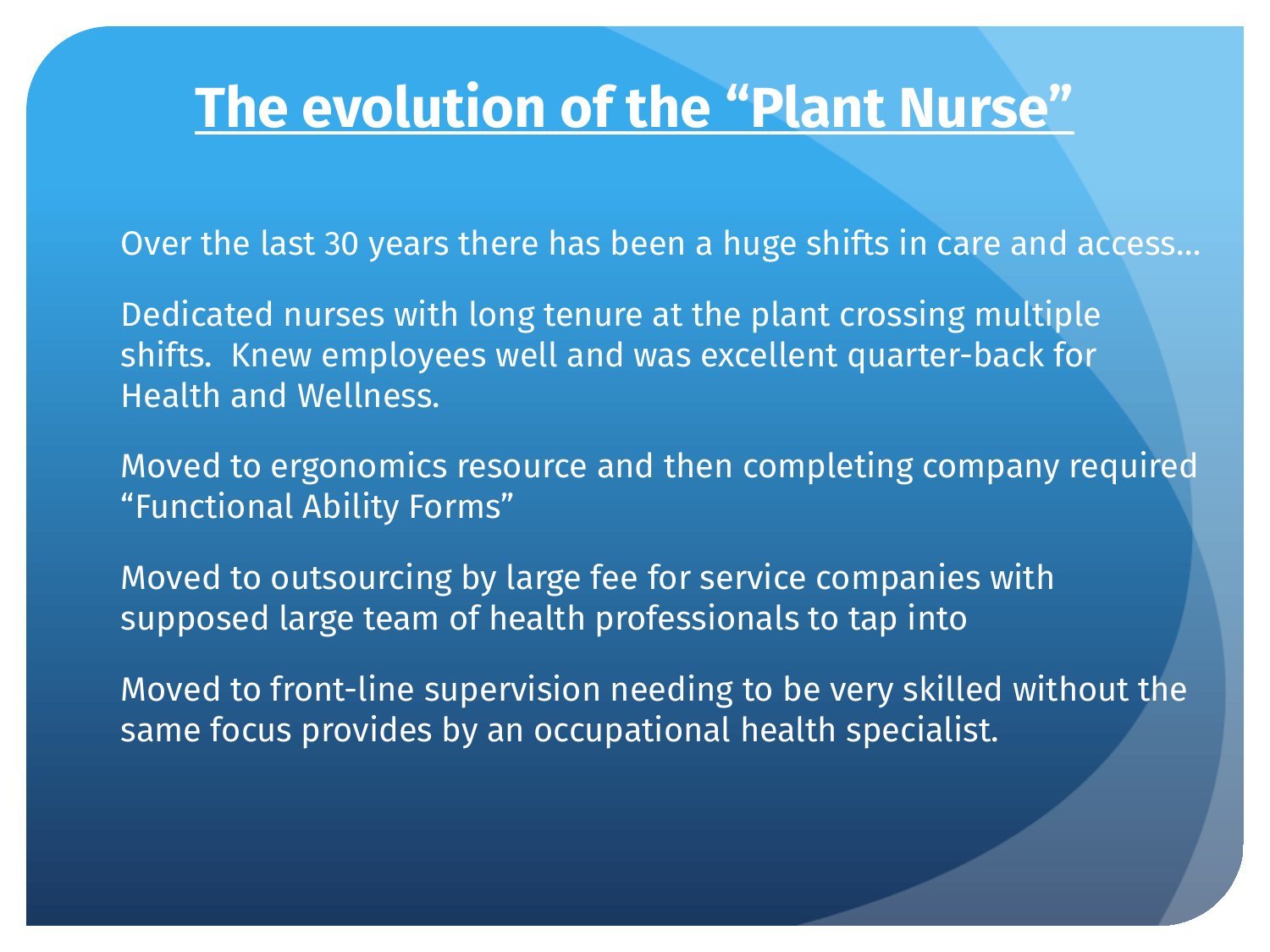

# The evolution of the “Plant Nurse”
Over the last 30 years there has been a huge shifts in care and access…
Dedicated nurses with long tenure at the plant crossing multiple shifts.  Knew employees well and was excellent quarter-back for Health and Wellness.
Moved to ergonomics resource and then completing company required “Functional Ability Forms”
Moved to outsourcing by large fee for service companies with supposed large team of health professionals to tap into
Moved to front-line supervision needing to be very skilled without the same focus provides by an occupational health specialist.